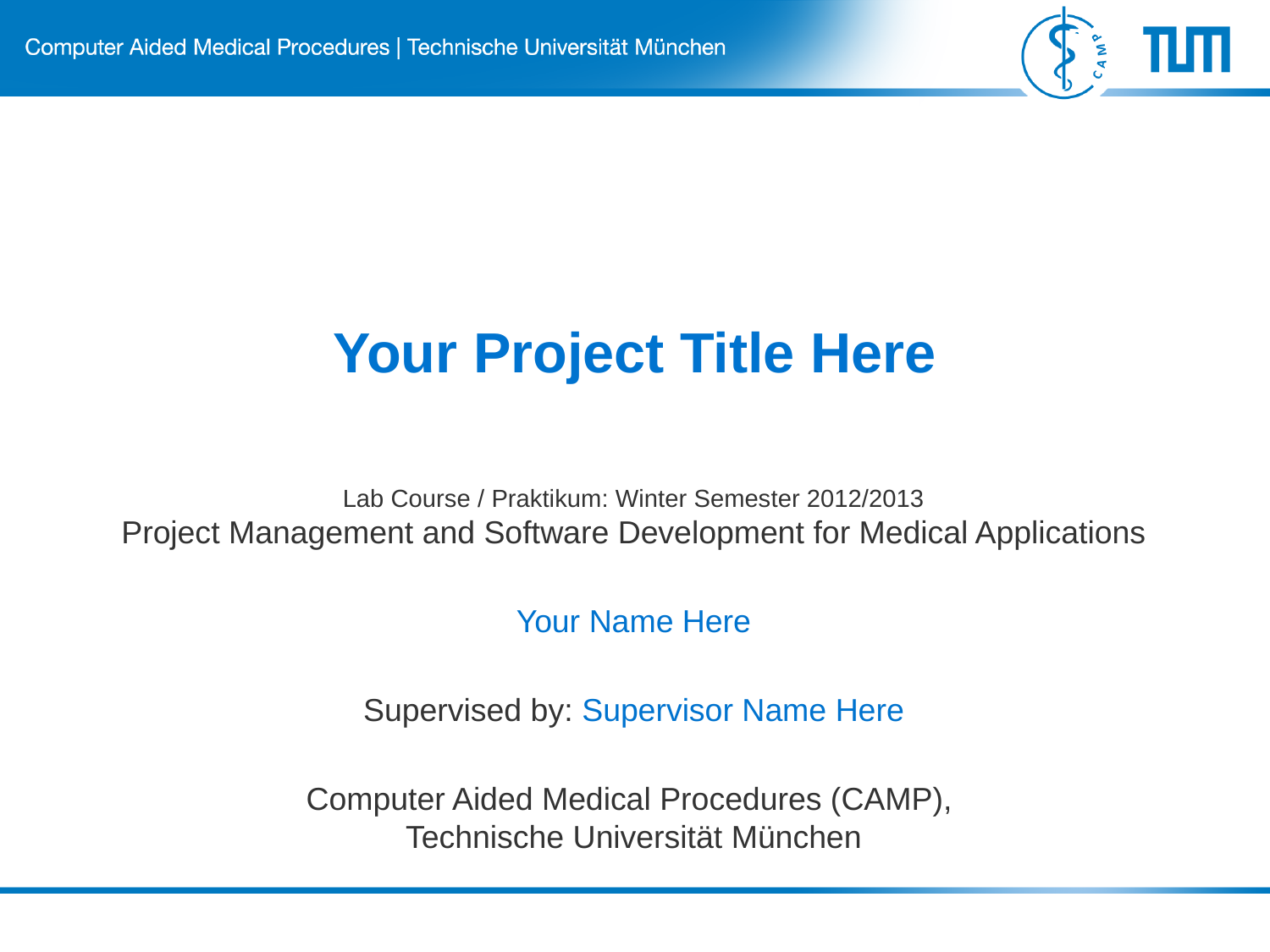

# Your Project Title Here
Lab Course / Praktikum: Winter Semester 2012/2013
Project Management and Software Development for Medical Applications

Your Name Here

Supervised by: Supervisor Name Here

Computer Aided Medical Procedures (CAMP),
Technische Universität München